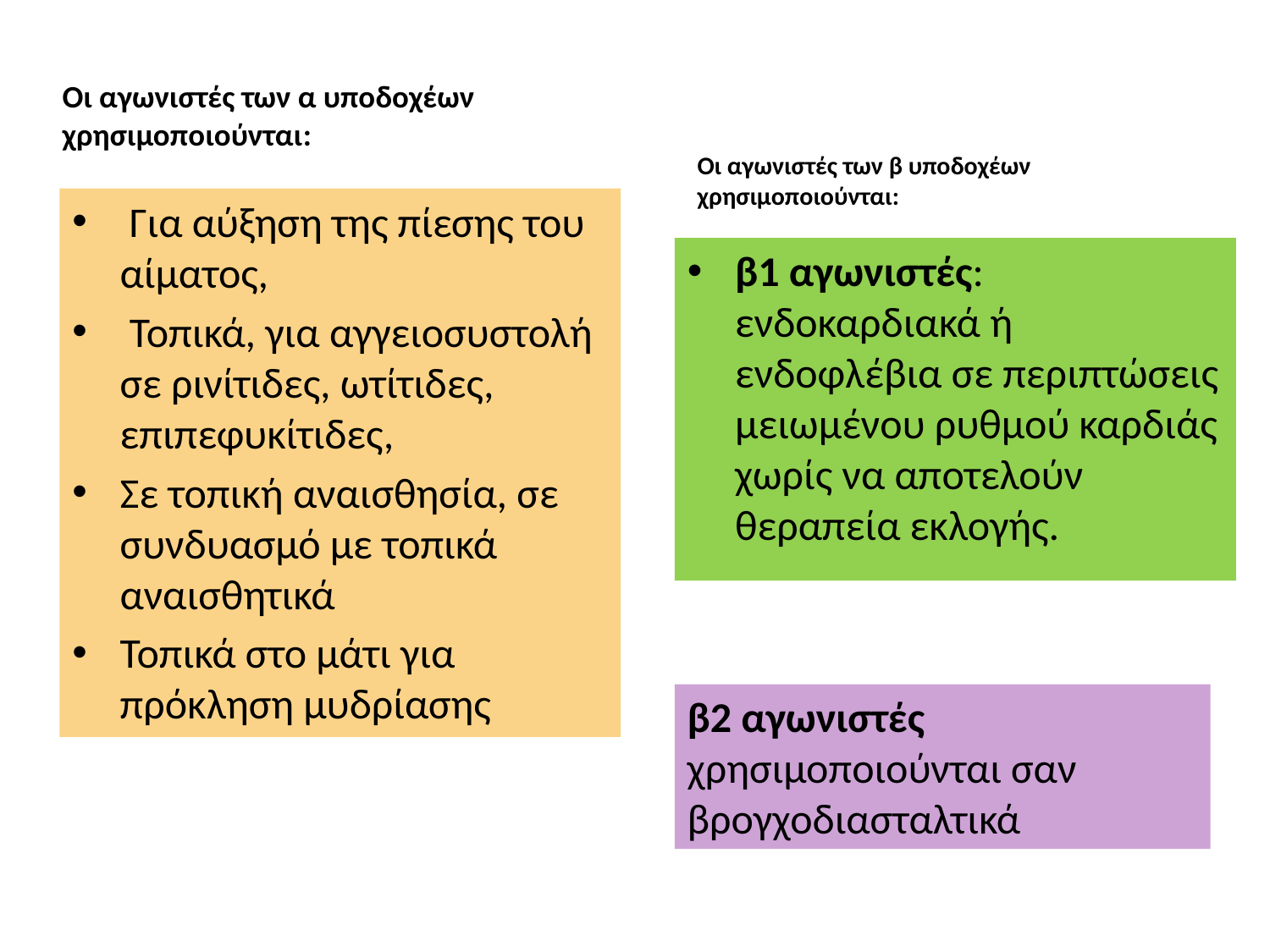

Οι αγωνιστές των α υποδοχέων χρησιμοποιούνται:

Οι αγωνιστές των β υποδοχέων χρησιμοποιούνται:

 Για αύξηση της πίεσης του αίματος,
 Τοπικά, για αγγειοσυστολή σε ρινίτιδες, ωτίτιδες, επιπεφυκίτιδες,
Σε τοπική αναισθησία, σε συνδυασμό με τοπικά αναισθητικά
Τοπικά στο μάτι για πρόκληση μυδρίασης
β1 αγωνιστές: ενδοκαρδιακά ή ενδοφλέβια σε περιπτώσεις μειωμένου ρυθμού καρδιάς χωρίς να αποτελούν   θεραπεία εκλογής.
β2 αγωνιστές χρησιμοποιούνται σαν βρογχοδιασταλτικά